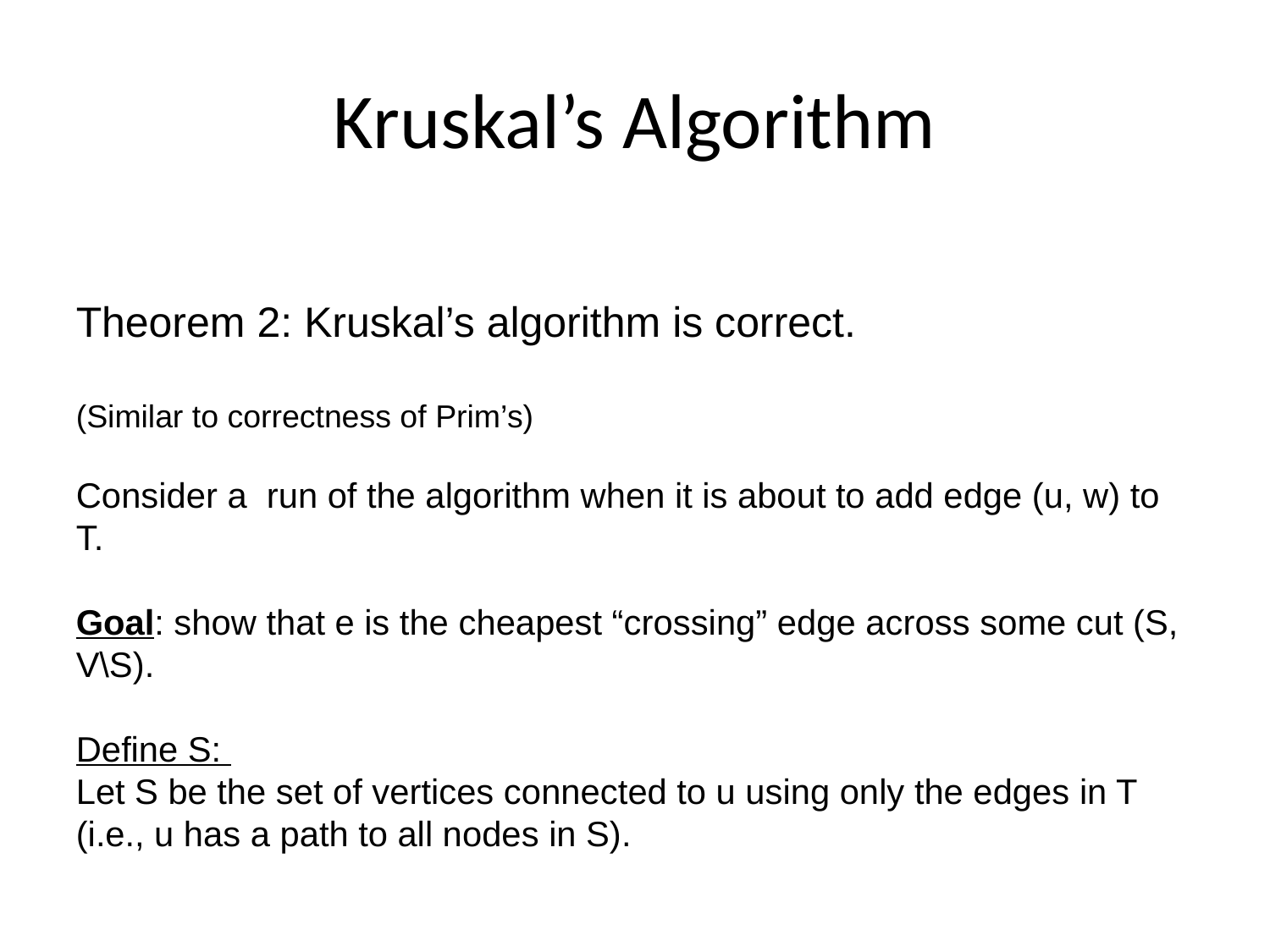

# Kruskal’s Algorithm
Theorem 2: Kruskal’s algorithm is correct.

(Similar to correctness of Prim’s)

Consider a  run of the algorithm when it is about to add edge (u, w) to T.

Goal: show that e is the cheapest “crossing” edge across some cut (S, V\S).

Define S:
Let S be the set of vertices connected to u using only the edges in T (i.e., u has a path to all nodes in S).